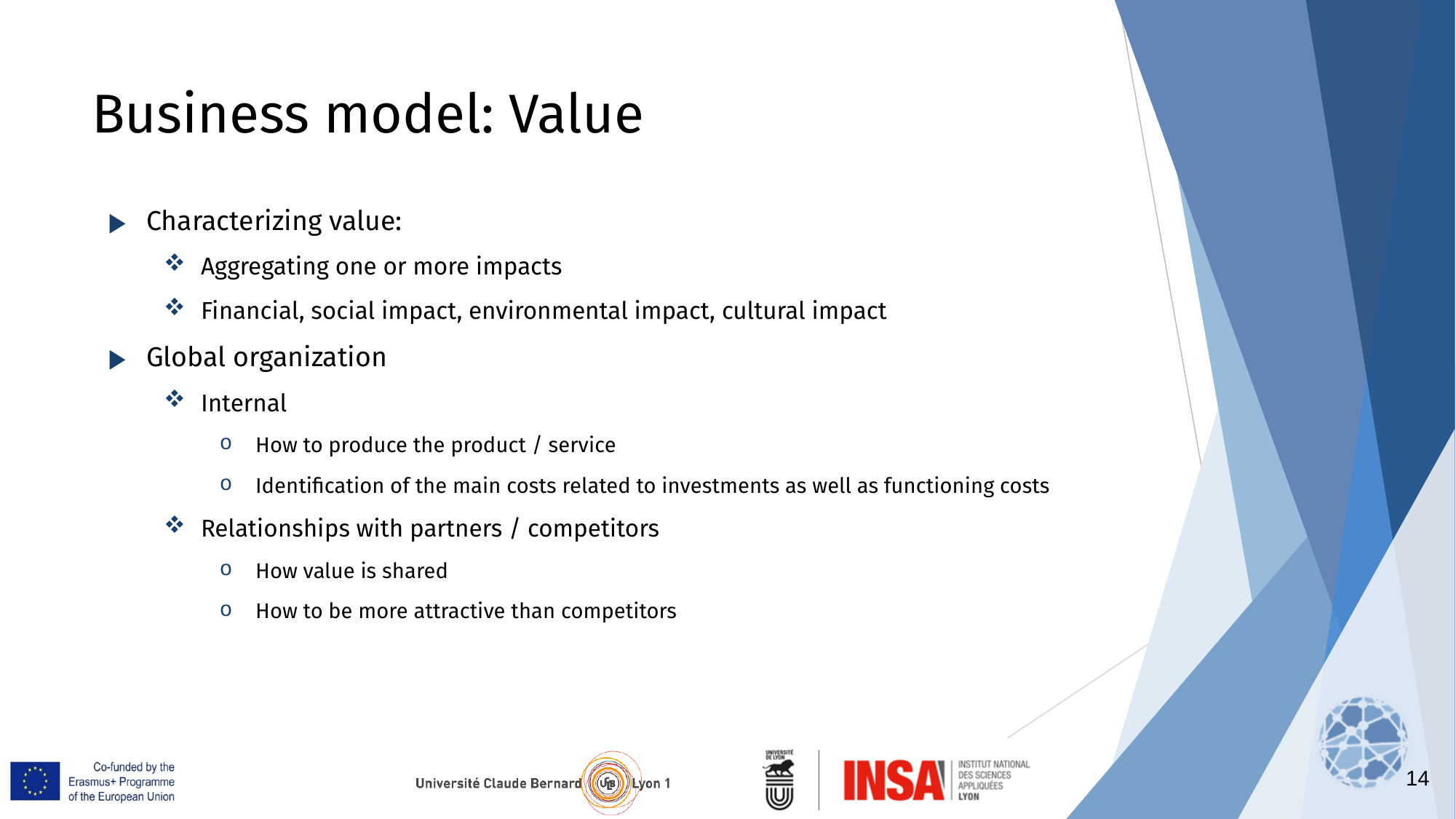

# Business model: Value
Characterizing value:
Aggregating one or more impacts
Financial, social impact, environmental impact, cultural impact
Global organization
Internal
How to produce the product / service
Identification of the main costs related to investments as well as functioning costs
Relationships with partners / competitors
How value is shared
How to be more attractive than competitors